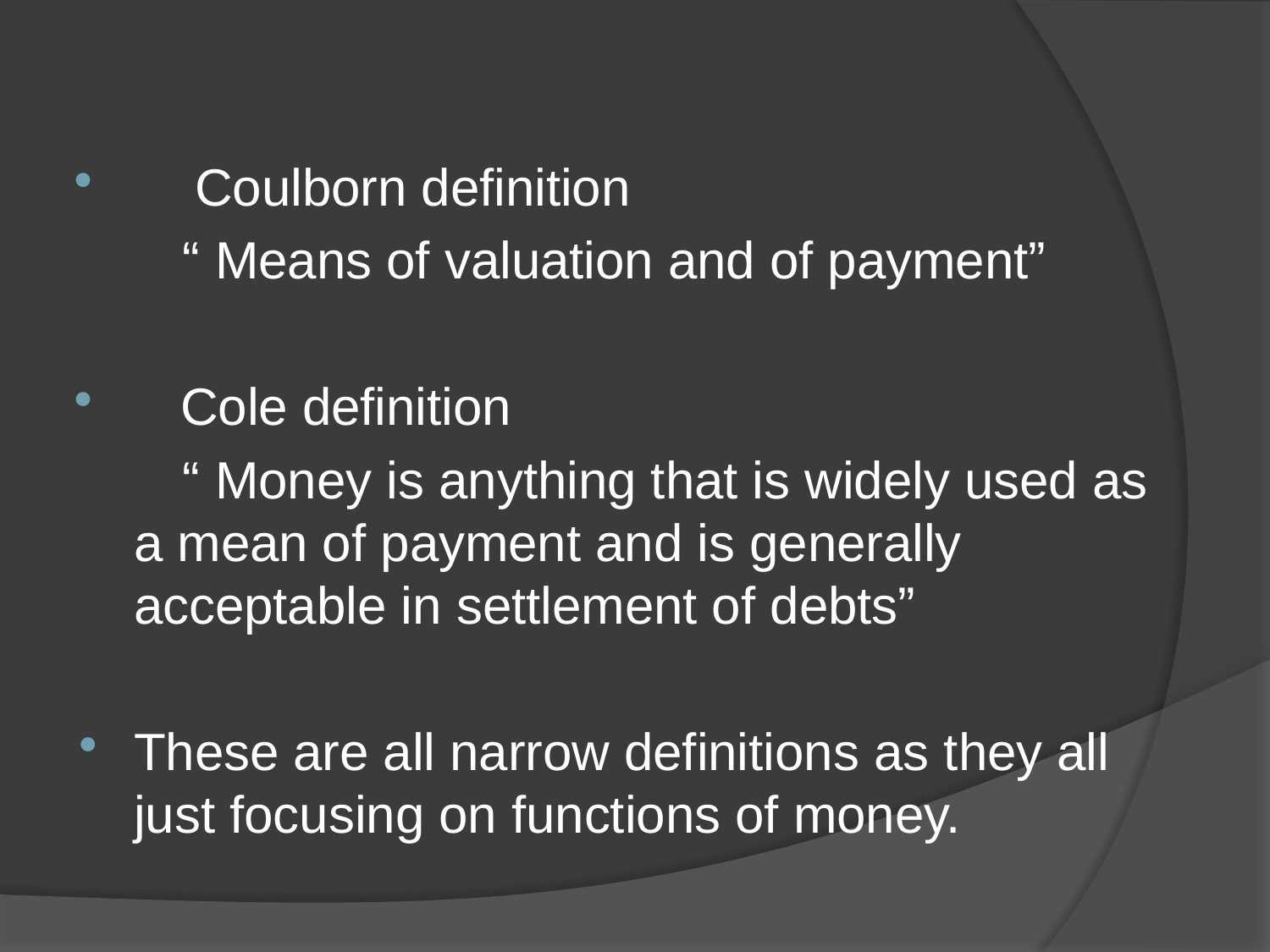

Coulborn definition
       “ Means of valuation and of payment”

      Cole definition
       “ Money is anything that is widely used as  a mean of payment and is generally acceptable in settlement of debts”

These are all narrow definitions as they all just focusing on functions of money.